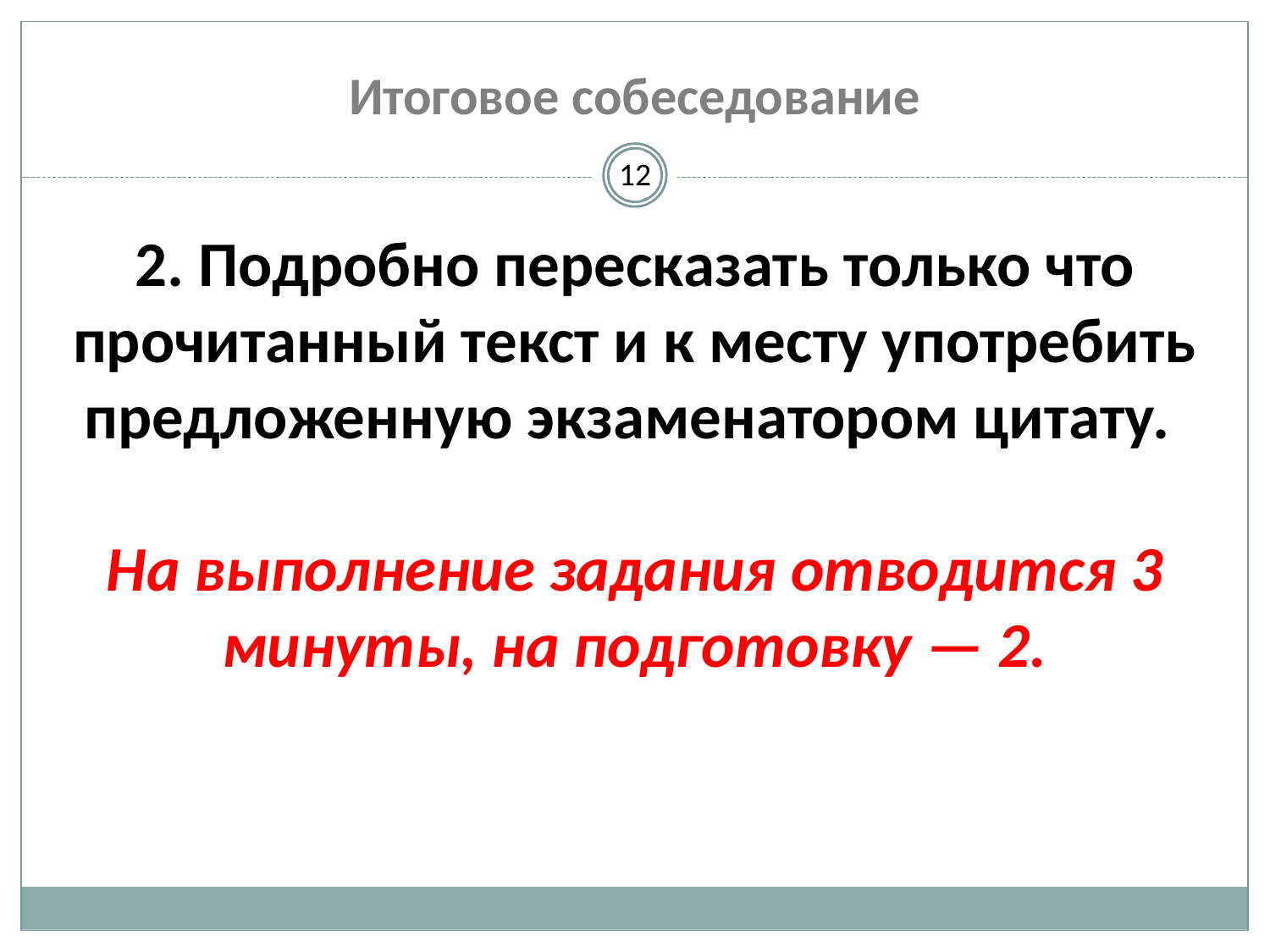

# Итоговое собеседование
12
2. Подробно пересказать только что прочитанный текст и к месту употребить предложенную экзаменатором цитату.

На выполнение задания отводится 3 минуты, на подготовку — 2.